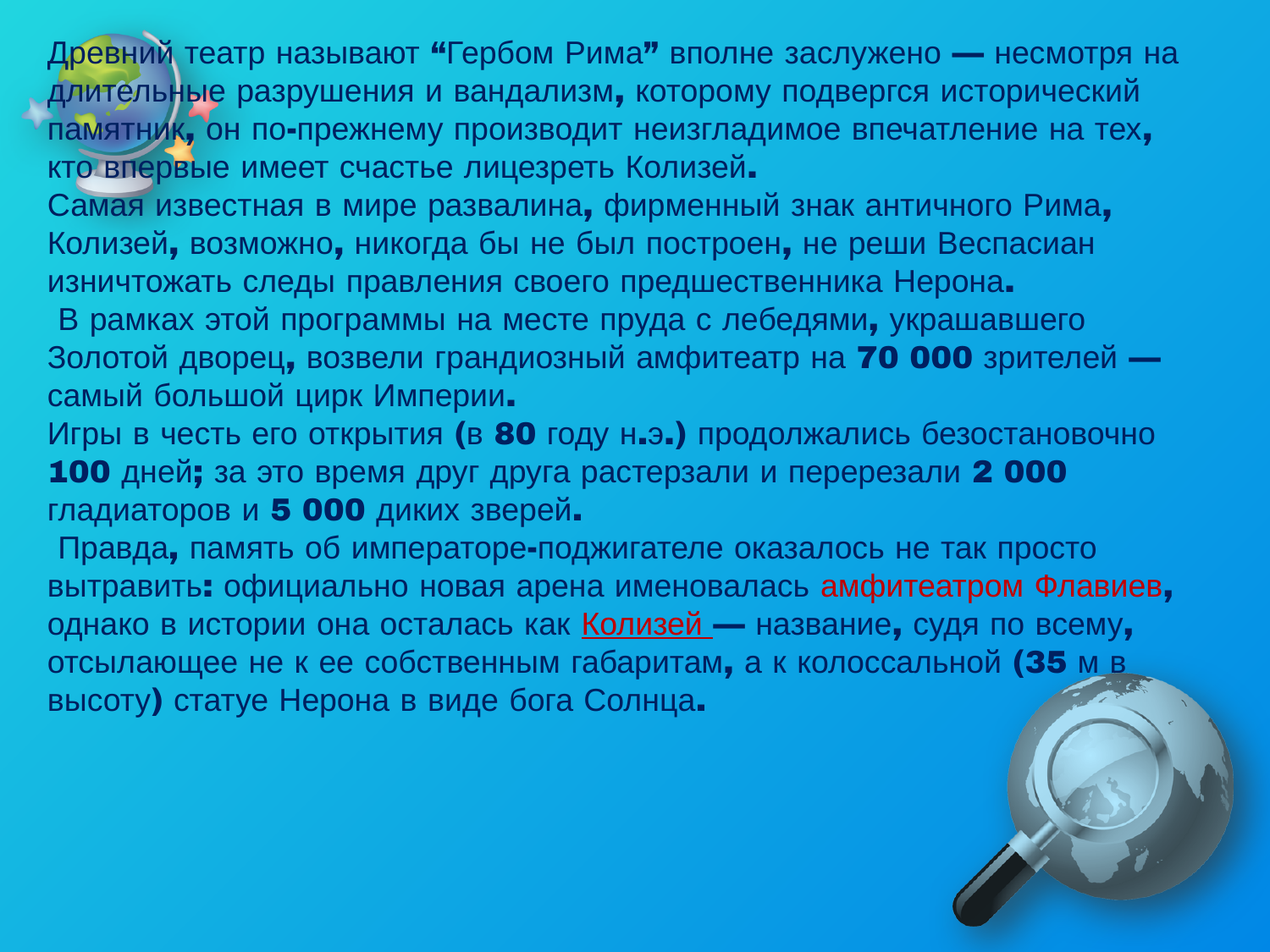

Древний театр называют “Гербом Рима” вполне заслужено — несмотря на длительные разрушения и вандализм, которому подвергся исторический памятник, он по-прежнему производит неизгладимое впечатление на тех, кто впервые имеет счастье лицезреть Колизей.
Самая известная в мире развалина, фирменный знак античного Рима, Колизей, возможно, никогда бы не был построен, не реши Веспасиан изничтожать следы правления своего предшественника Нерона.
 В рамках этой программы на месте пруда с лебедями, украшавшего Золотой дворец, возвели грандиозный амфитеатр на 70 000 зрителей — самый большой цирк Империи.
Игры в честь его открытия (в 80 году н.э.) продолжались безостановочно 100 дней; за это время друг друга растерзали и перерезали 2 000 гладиаторов и 5 000 диких зверей.
 Правда, память об императоре-поджигателе оказалось не так просто вытравить: официально новая арена именовалась амфитеатром Флавиев, однако в истории она осталась как Колизей — название, судя по всему, отсылающее не к ее собственным габаритам, а к колоссальной (35 м в высоту) статуе Нерона в виде бога Солнца.